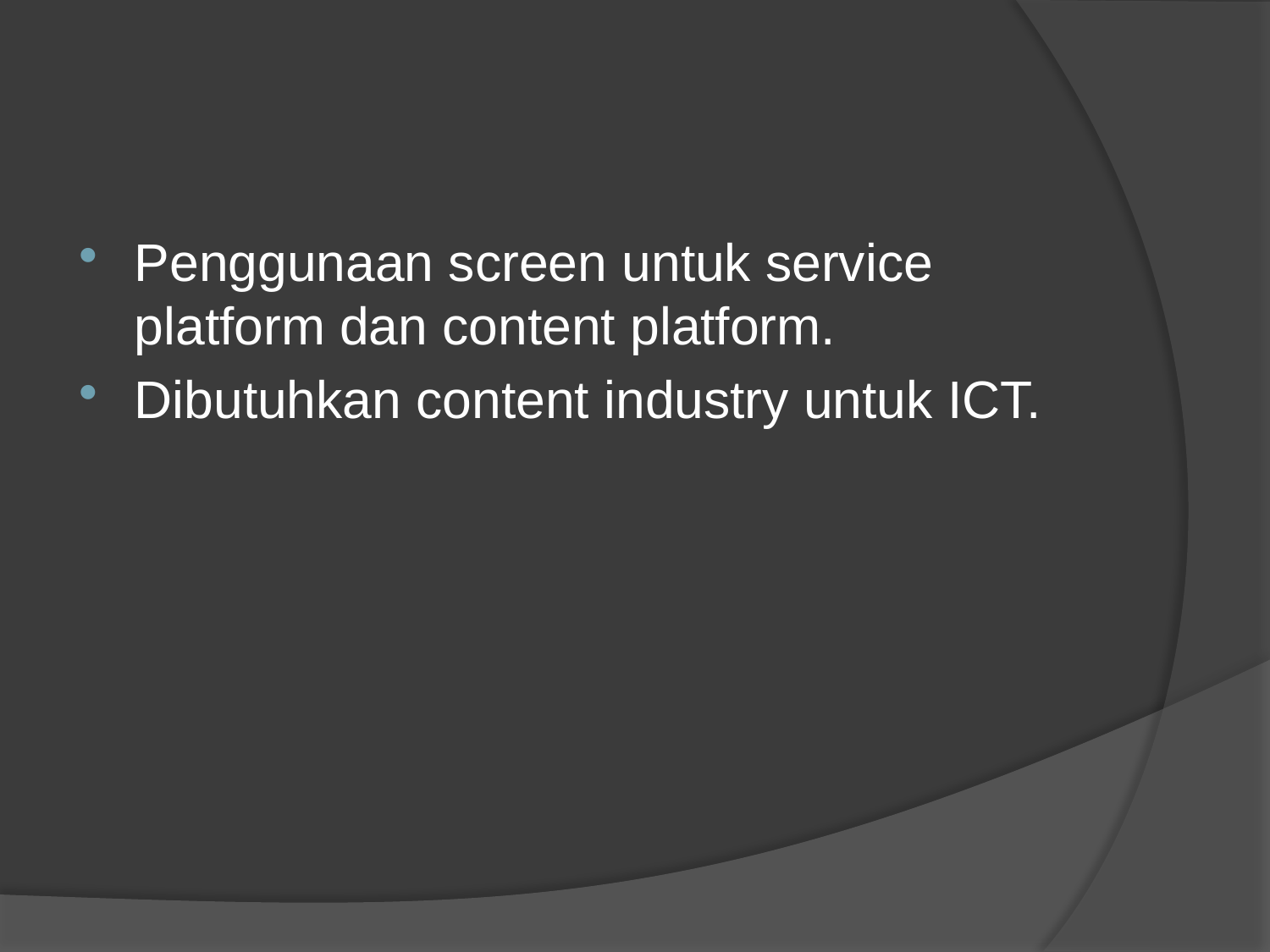

#
Penggunaan screen untuk service platform dan content platform.
Dibutuhkan content industry untuk ICT.